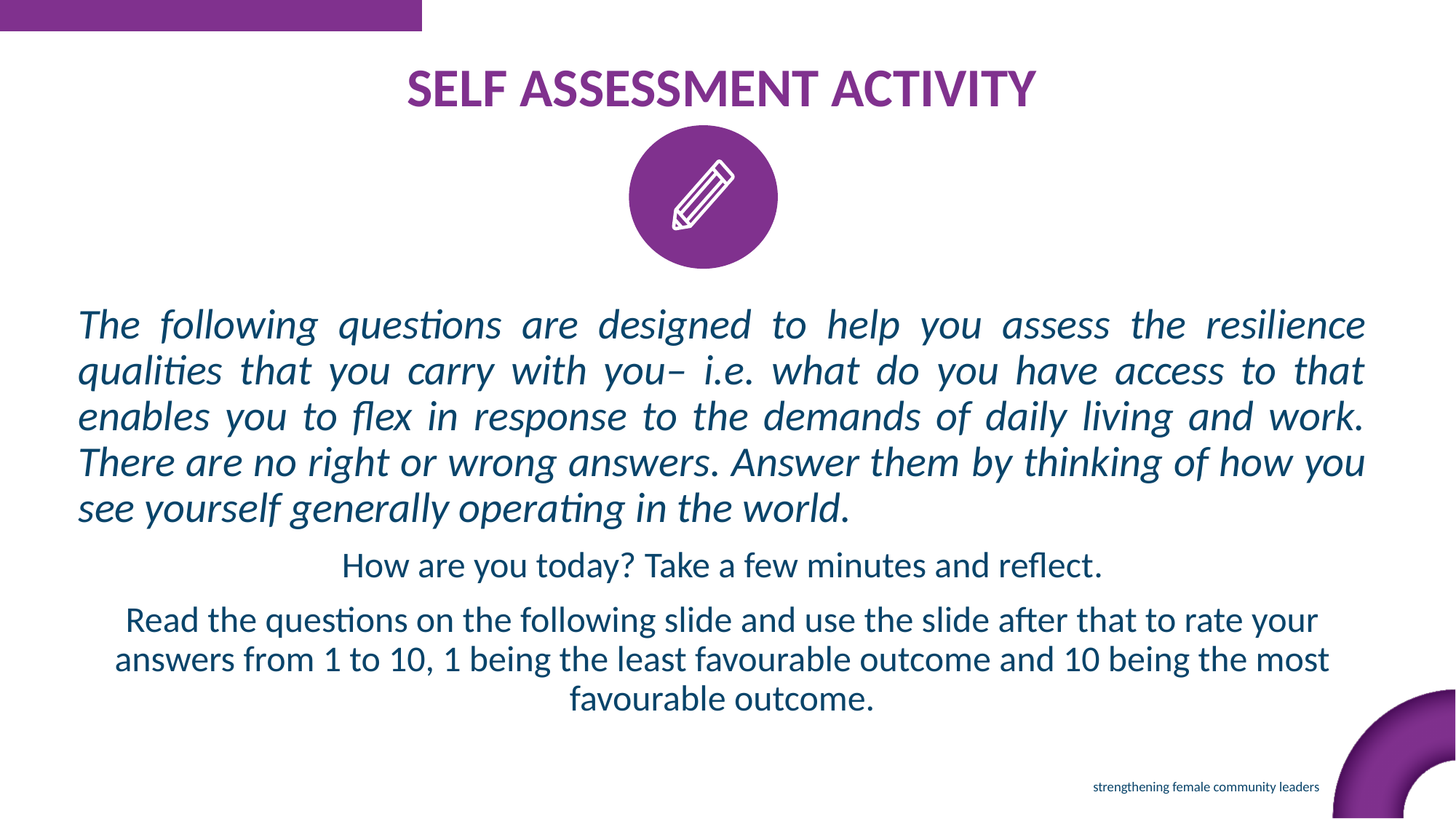

SELF ASSESSMENT ACTIVITY

The following questions are designed to help you assess the resilience qualities that you carry with you– i.e. what do you have access to that enables you to flex in response to the demands of daily living and work. There are no right or wrong answers. Answer them by thinking of how you see yourself generally operating in the world.
How are you today? Take a few minutes and reflect.
Read the questions on the following slide and use the slide after that to rate your answers from 1 to 10, 1 being the least favourable outcome and 10 being the most favourable outcome.